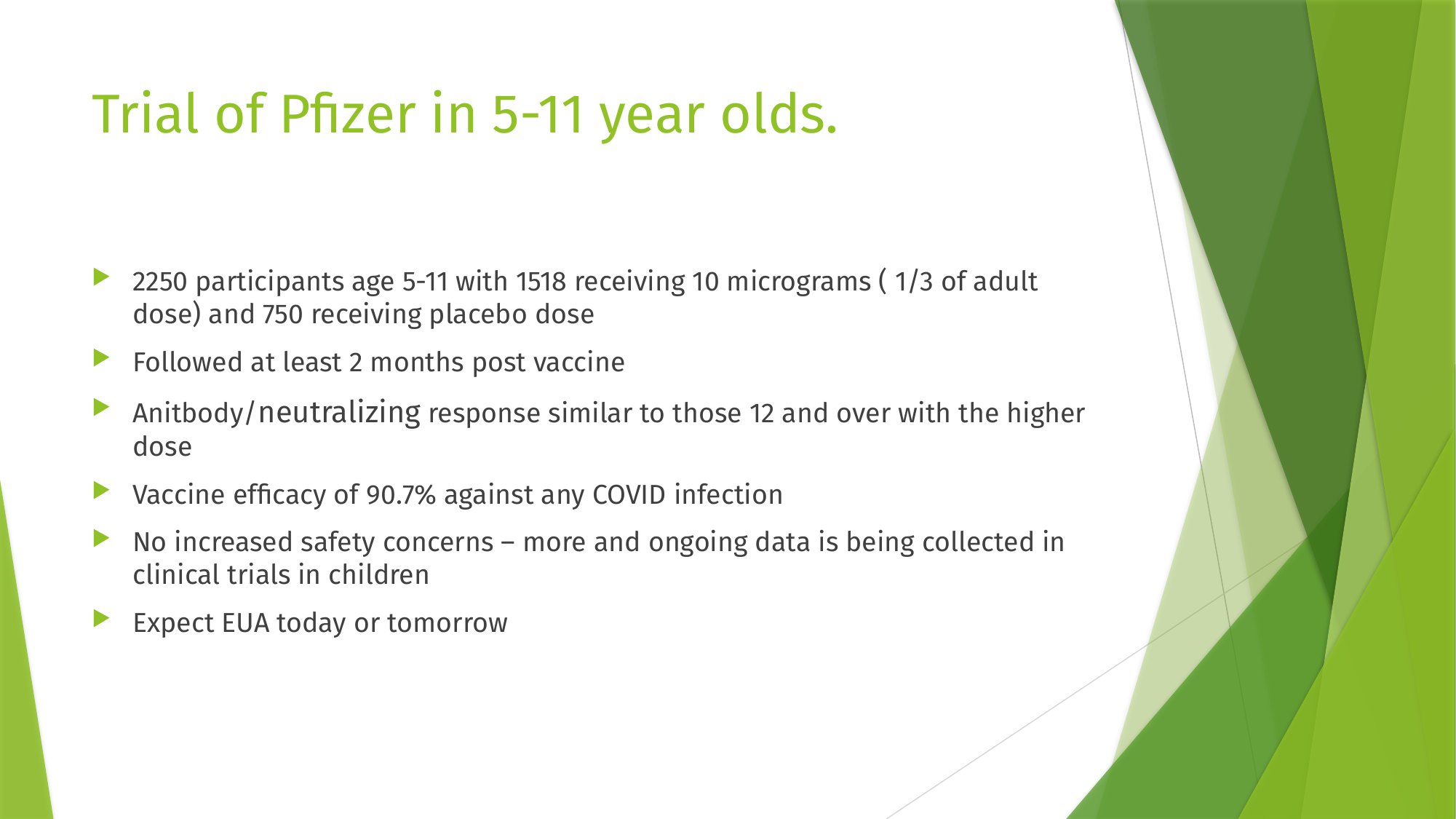

# Trial of Pfizer in 5-11 year olds.
2250 participants age 5-11 with 1518 receiving 10 micrograms ( 1/3 of adult dose) and 750 receiving placebo dose
Followed at least 2 months post vaccine
Anitbody/neutralizing response similar to those 12 and over with the higher dose
Vaccine efficacy of 90.7% against any COVID infection
No increased safety concerns – more and ongoing data is being collected in clinical trials in children
Expect EUA today or tomorrow